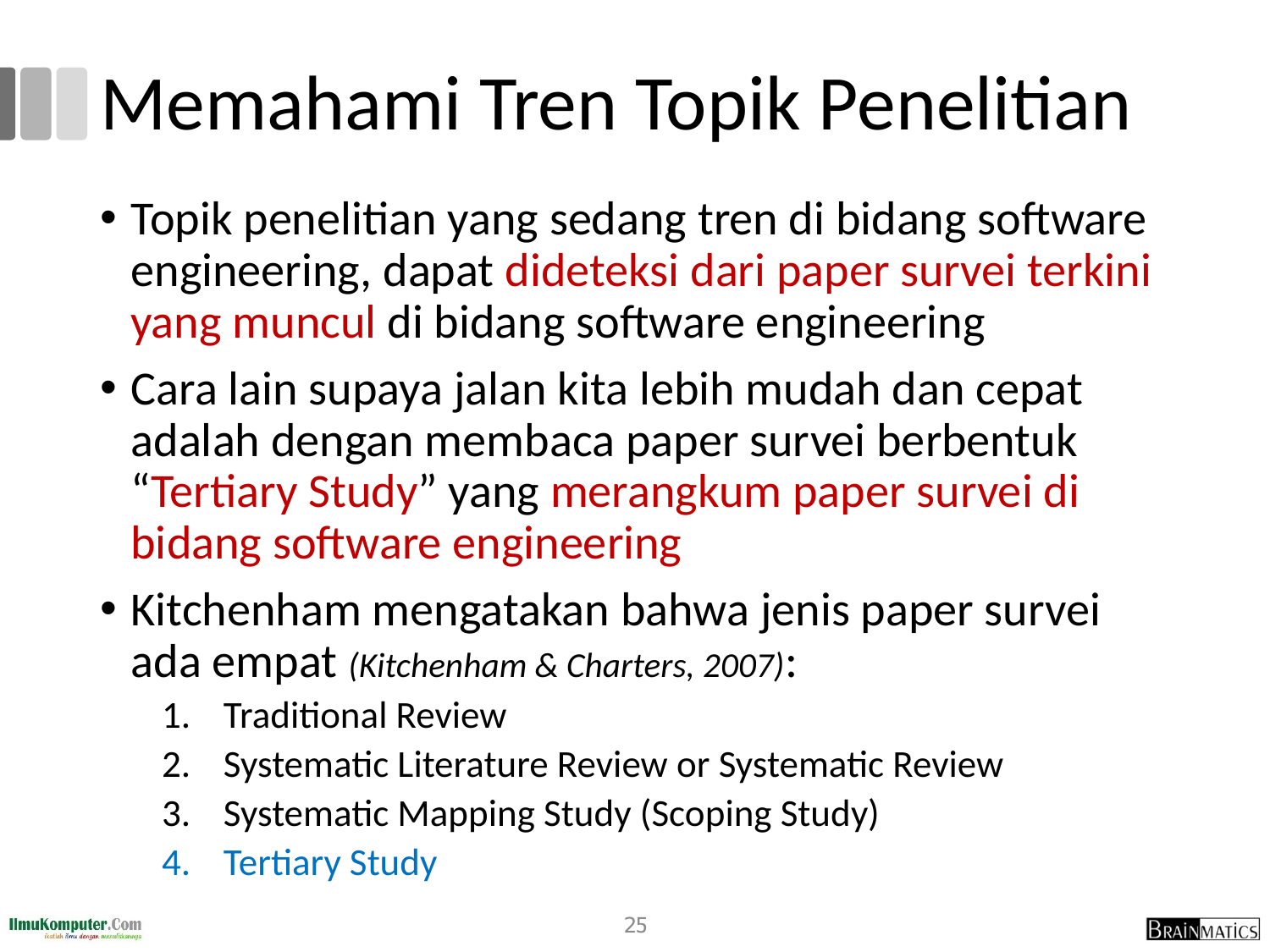

# Memahami Tren Topik Penelitian
Topik penelitian yang sedang tren di bidang software engineering, dapat dideteksi dari paper survei terkini yang muncul di bidang software engineering
Cara lain supaya jalan kita lebih mudah dan cepat adalah dengan membaca paper survei berbentuk “Tertiary Study” yang merangkum paper survei di bidang software engineering
Kitchenham mengatakan bahwa jenis paper survei ada empat (Kitchenham & Charters, 2007):
Traditional Review
Systematic Literature Review or Systematic Review
Systematic Mapping Study (Scoping Study)
Tertiary Study
25